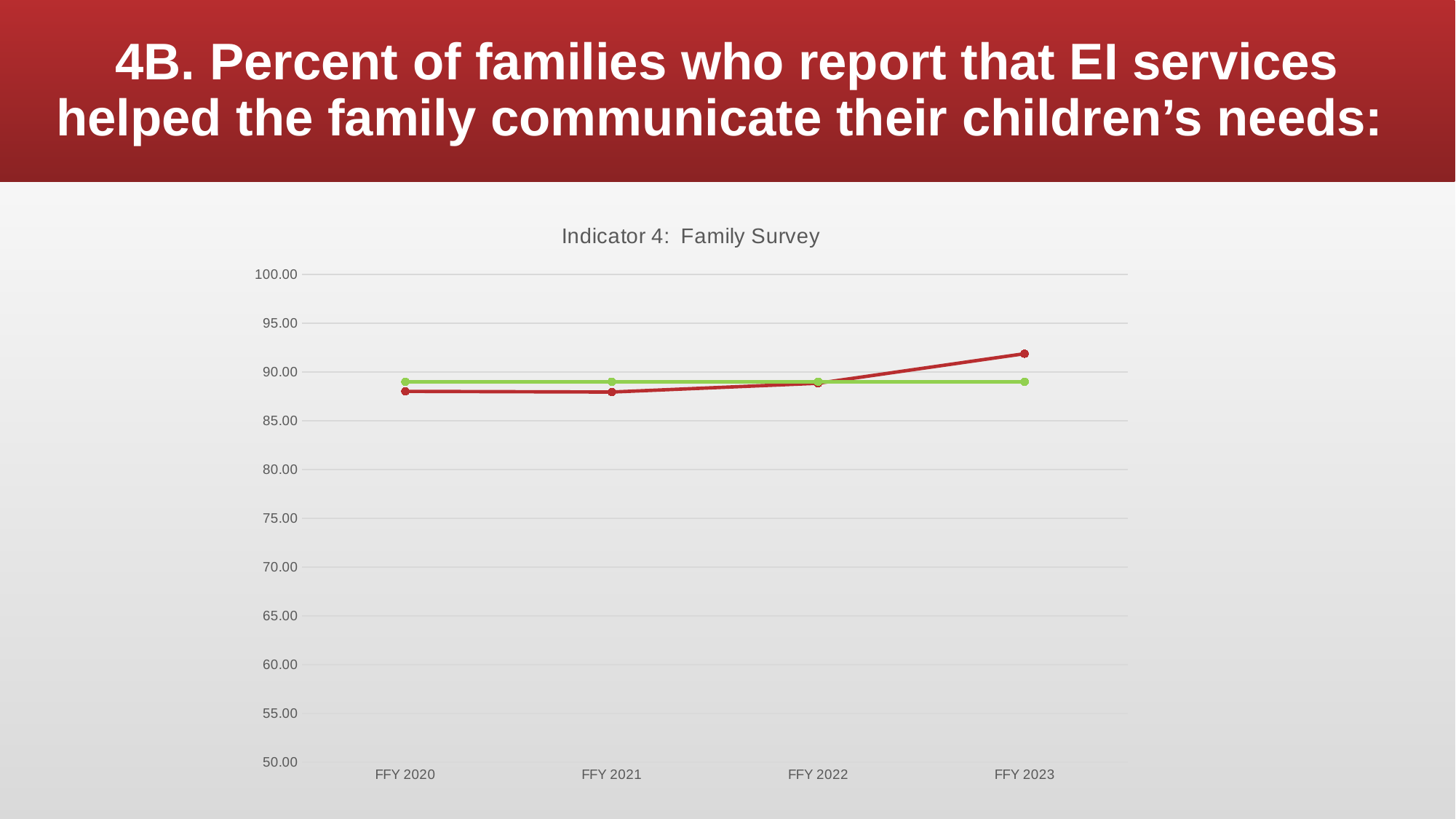

# 4B. Percent of families who report that EI services helped the family communicate their children’s needs:

### Chart: Indicator 4:  Family Survey

| Category | B:  Family Communicates
Child's Needs | Target |
|---|---|---|
| FFY 2020 | 88.01 | 89.0 |
| FFY 2021 | 87.94 | 89.0 |
| FFY 2022 | 88.84 | 89.0 |
| FFY 2023 | 91.87 | 89.0 |